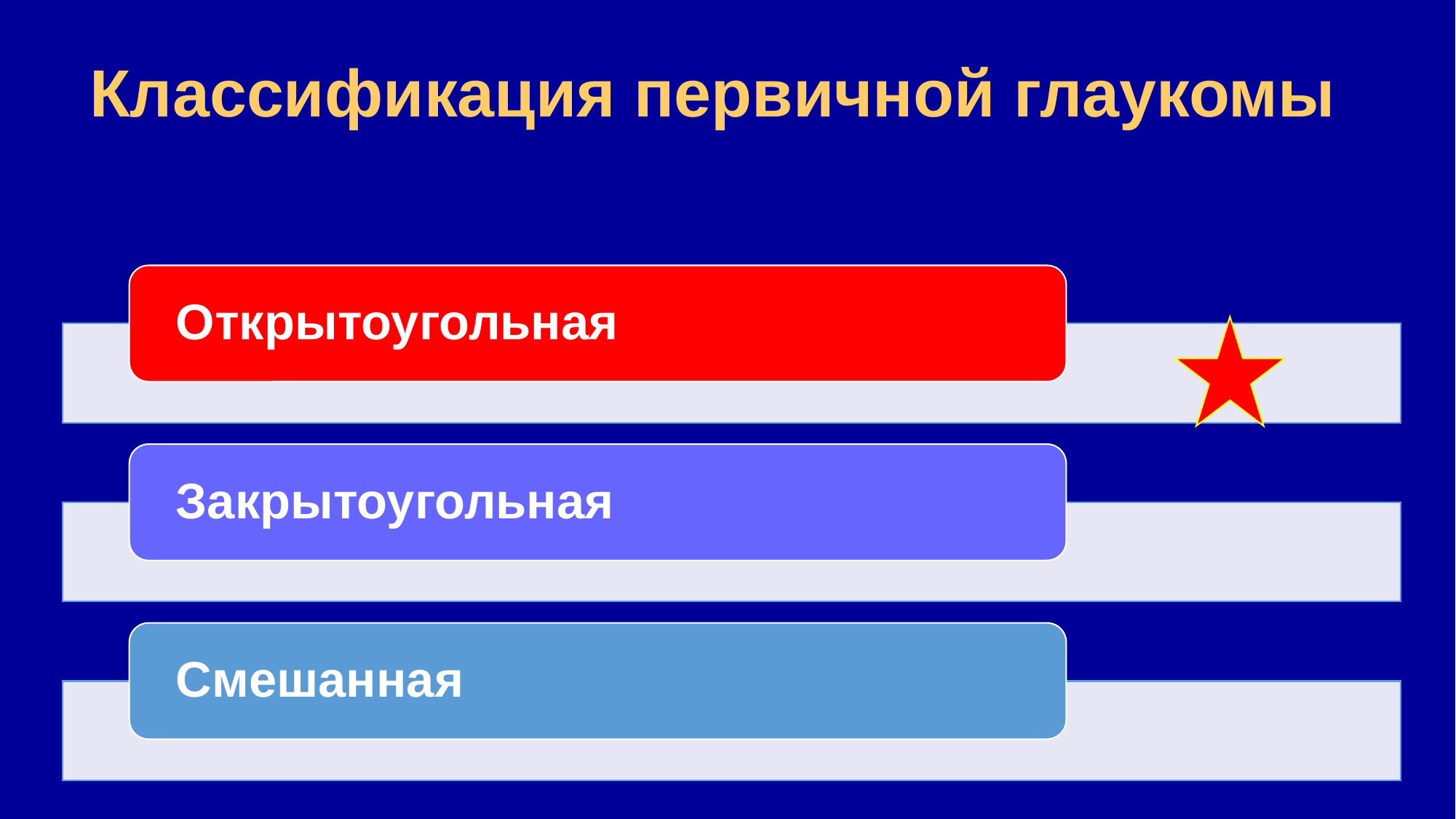

# Классификация первичной глаукомы
Открытоугольная
Закрытоугольная
Смешанная